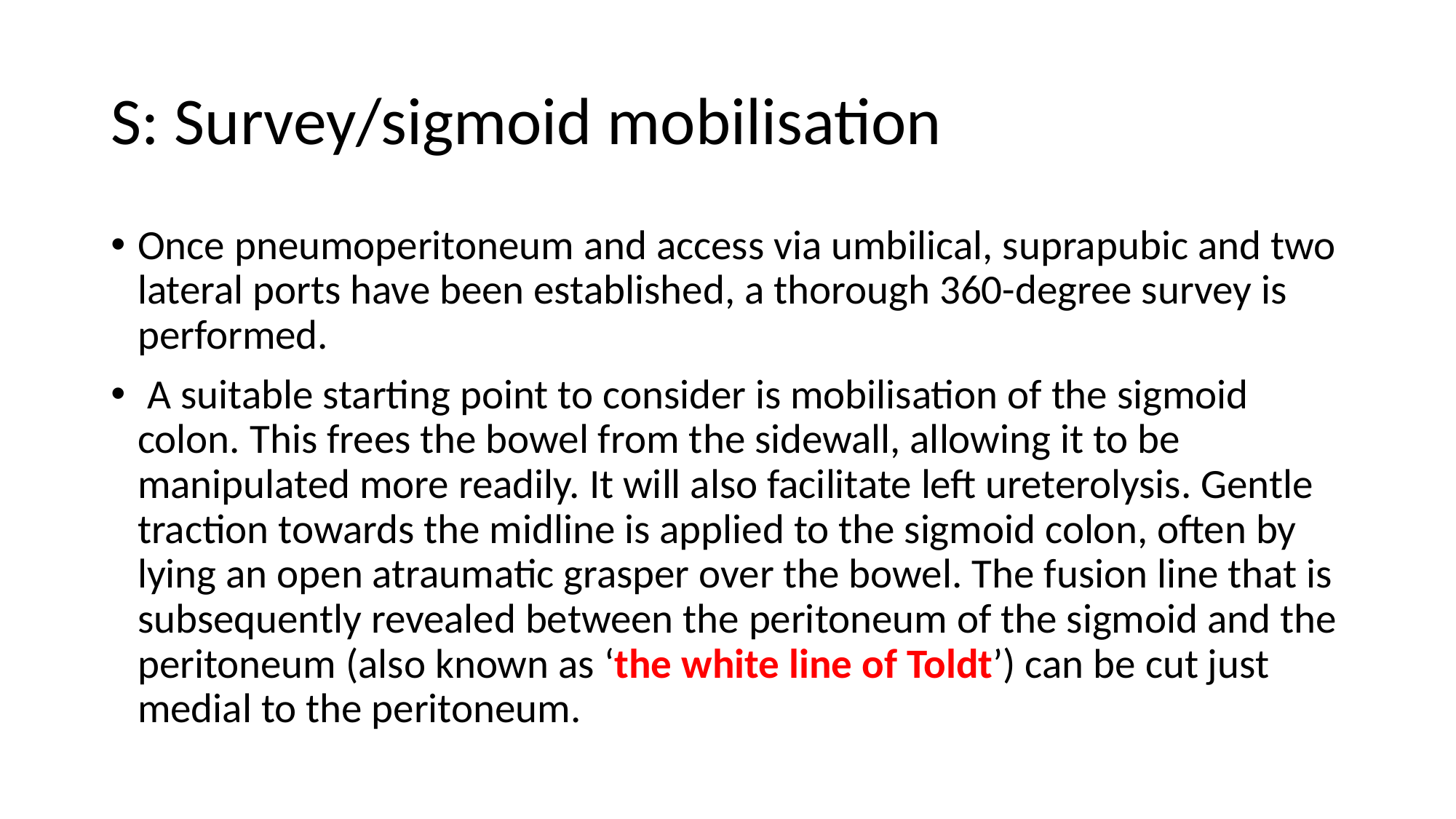

# S: Survey/sigmoid mobilisation
Once pneumoperitoneum and access via umbilical, suprapubic and two lateral ports have been established, a thorough 360-degree survey is performed.
 A suitable starting point to consider is mobilisation of the sigmoid colon. This frees the bowel from the sidewall, allowing it to be manipulated more readily. It will also facilitate left ureterolysis. Gentle traction towards the midline is applied to the sigmoid colon, often by lying an open atraumatic grasper over the bowel. The fusion line that is subsequently revealed between the peritoneum of the sigmoid and the peritoneum (also known as ‘the white line of Toldt’) can be cut just medial to the peritoneum.